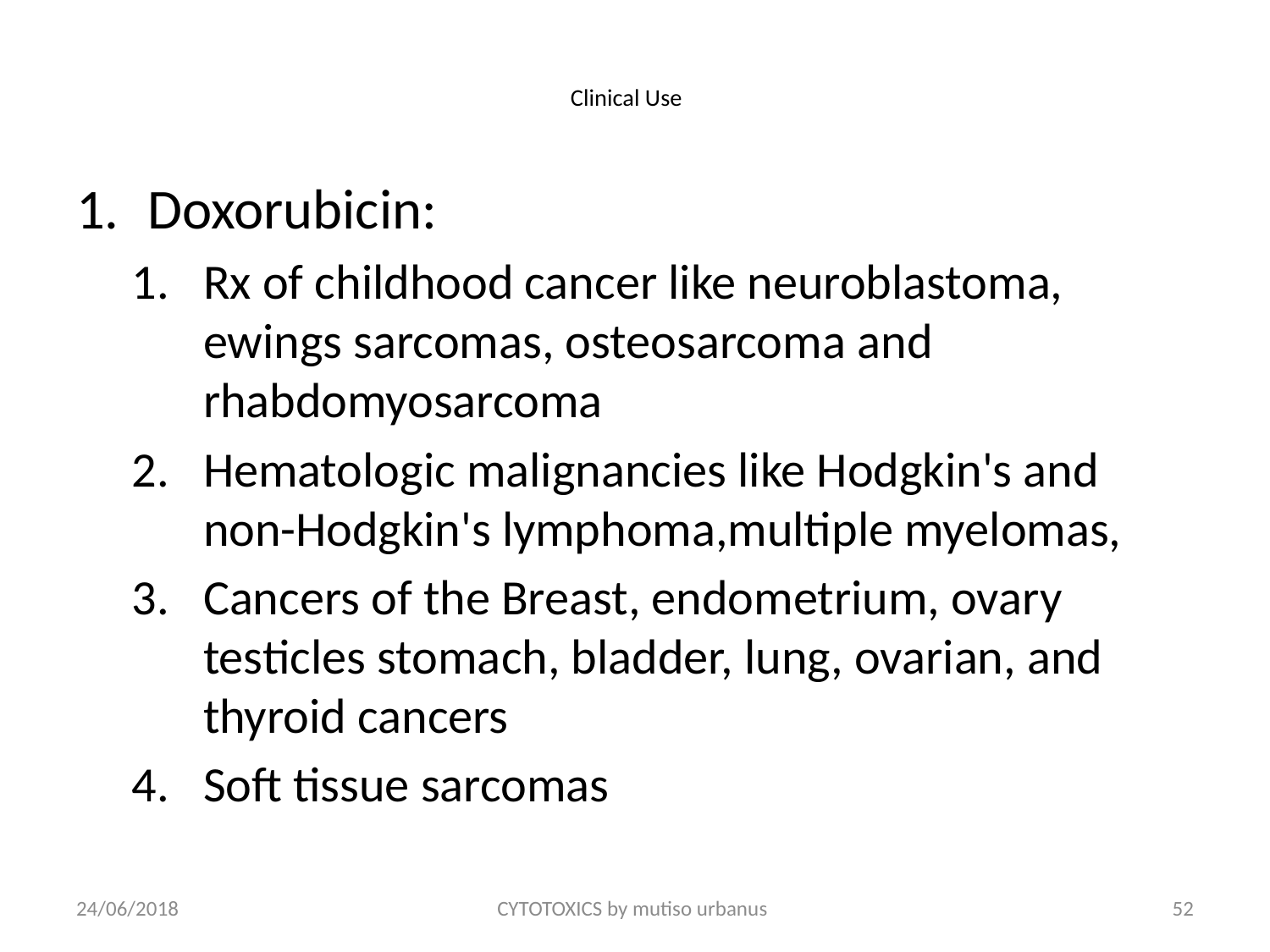

# Clinical Use
Doxorubicin:
Rx of childhood cancer like neuroblastoma, ewings sarcomas, osteosarcoma and rhabdomyosarcoma
Hematologic malignancies like Hodgkin's and non-Hodgkin's lymphoma,multiple myelomas,
Cancers of the Breast, endometrium, ovary testicles stomach, bladder, lung, ovarian, and thyroid cancers
Soft tissue sarcomas

24/06/2018
CYTOTOXICS by mutiso urbanus
52